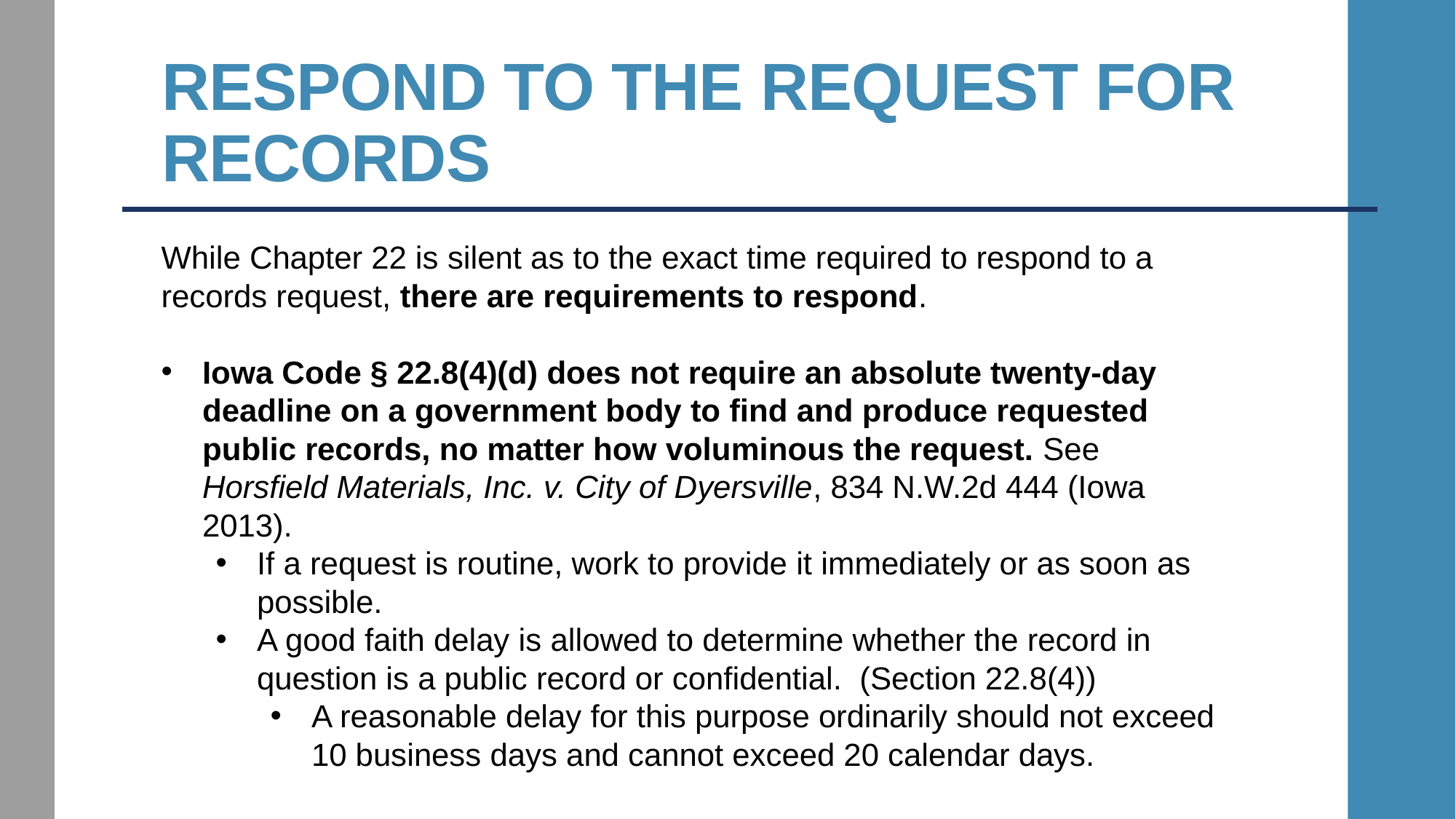

# Respond to the request for records
While Chapter 22 is silent as to the exact time required to respond to a records request, there are requirements to respond.

Iowa Code § 22.8(4)(d) does not require an absolute twenty-day deadline on a government body to find and produce requested public records, no matter how voluminous the request. See Horsfield Materials, Inc. v. City of Dyersville, 834 N.W.2d 444 (Iowa 2013).
If a request is routine, work to provide it immediately or as soon as possible.
A good faith delay is allowed to determine whether the record in question is a public record or confidential.  (Section 22.8(4))
A reasonable delay for this purpose ordinarily should not exceed 10 business days and cannot exceed 20 calendar days.